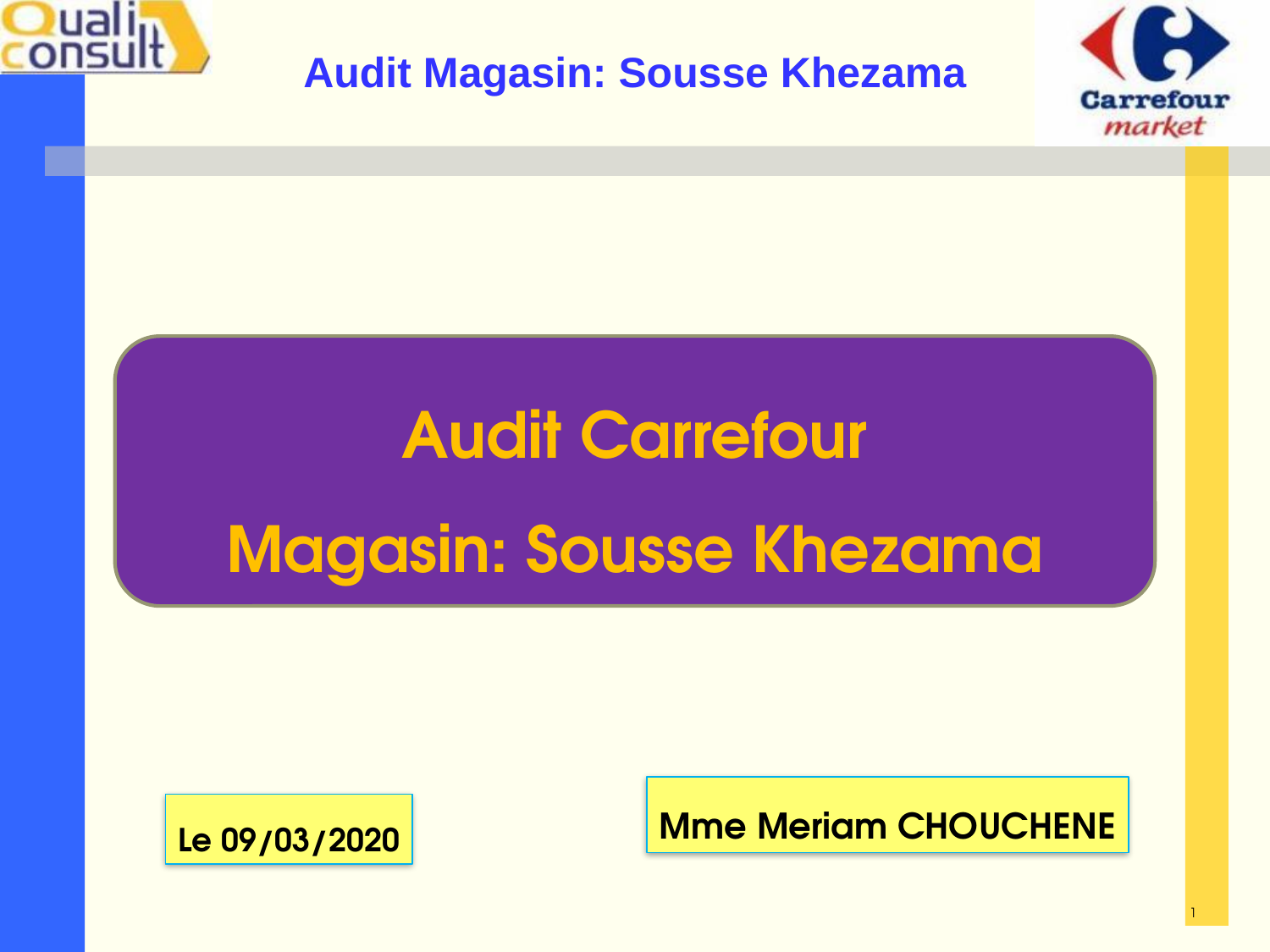

Audit Carrefour
Magasin: Sousse Khezama
Mme Meriam CHOUCHENE
Le 09/03/2020